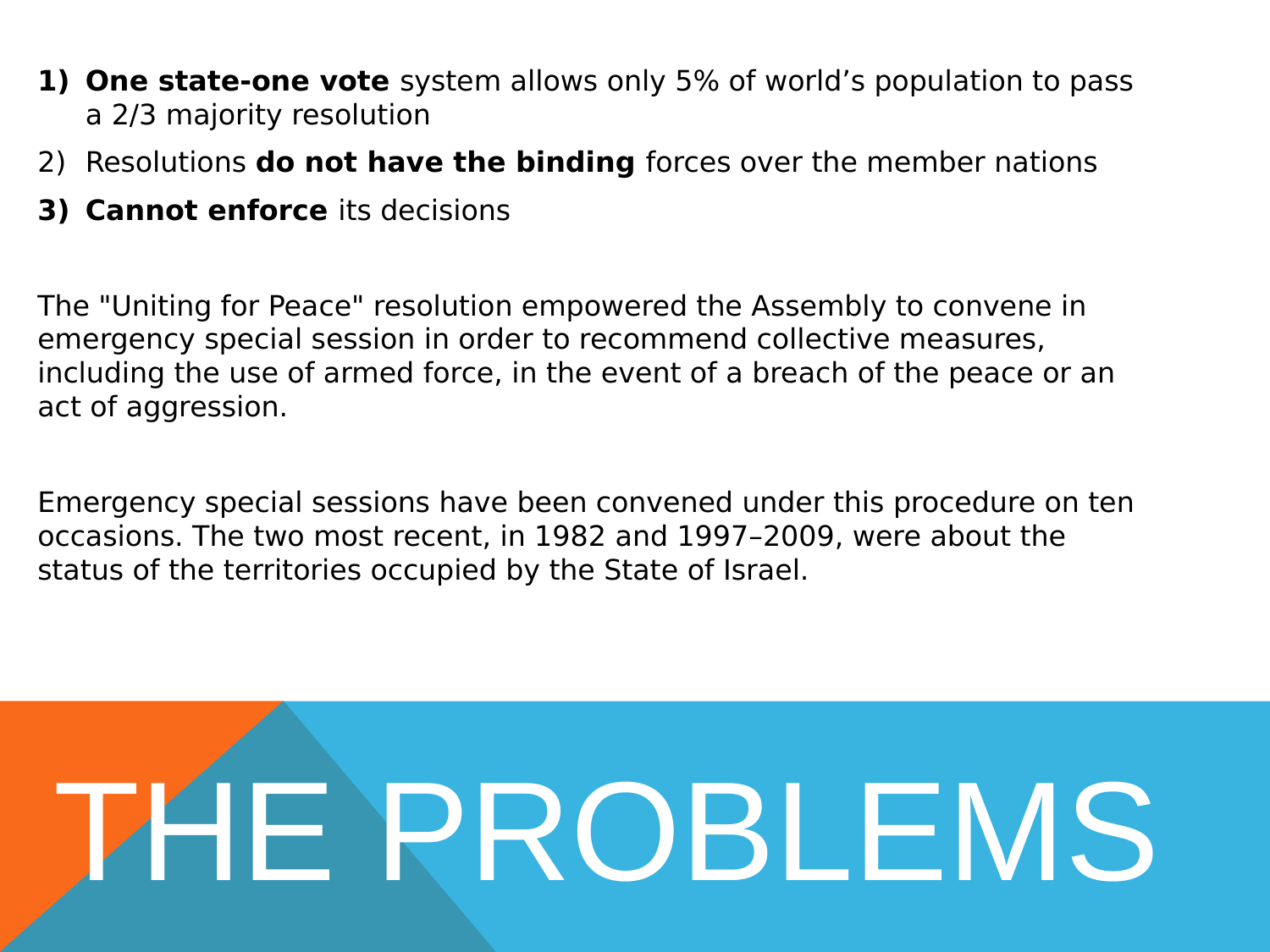

One state-one vote system allows only 5% of world’s population to pass a 2/3 majority resolution
Resolutions do not have the binding forces over the member nations
Cannot enforce its decisions

The "Uniting for Peace" resolution empowered the Assembly to convene in emergency special session in order to recommend collective measures, including the use of armed force, in the event of a breach of the peace or an act of aggression.

Emergency special sessions have been convened under this procedure on ten occasions. The two most recent, in 1982 and 1997–2009, were about the status of the territories occupied by the State of Israel.
# THE PROBLEMS